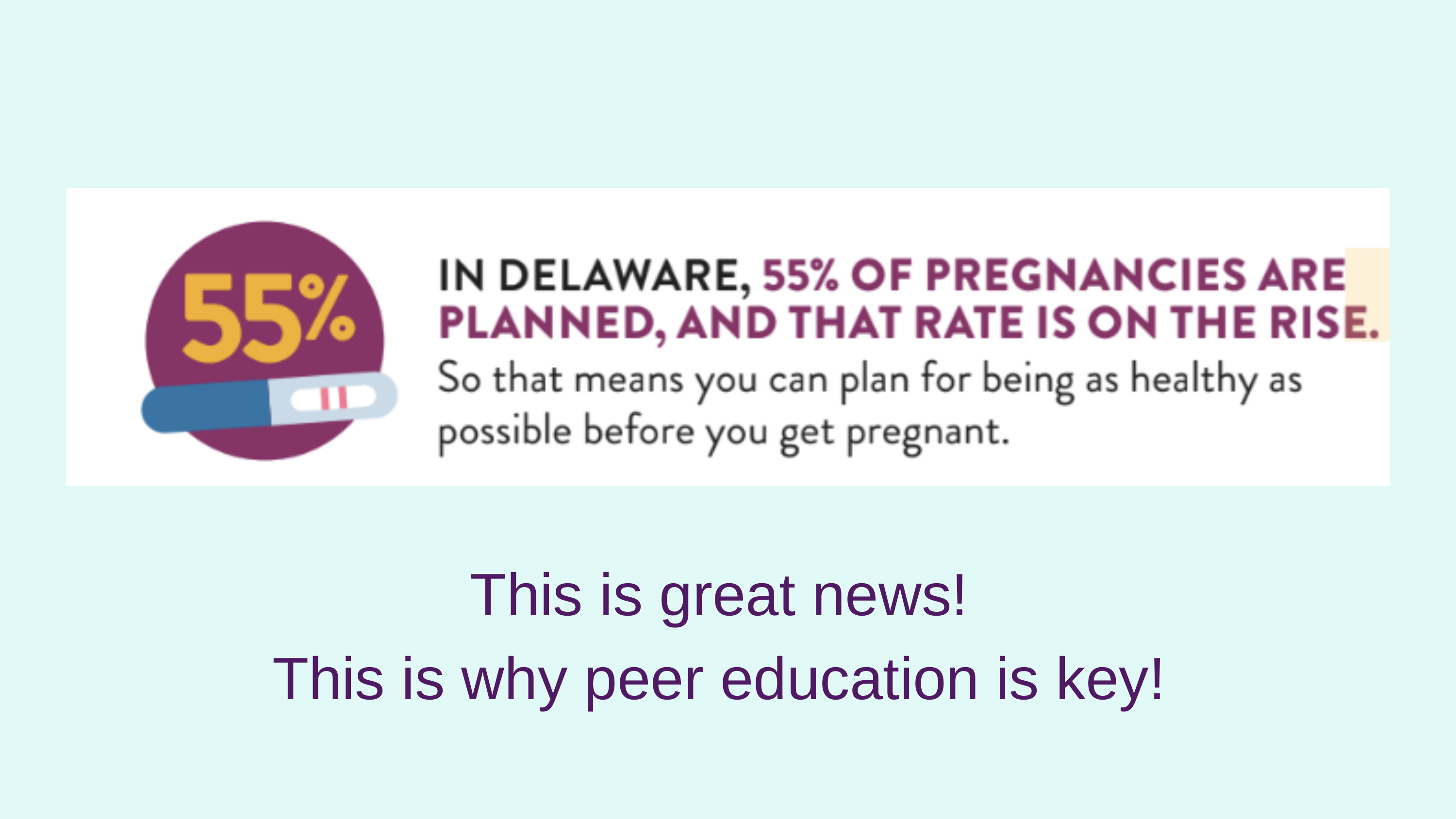

This is great news!
This is why peer education is key!